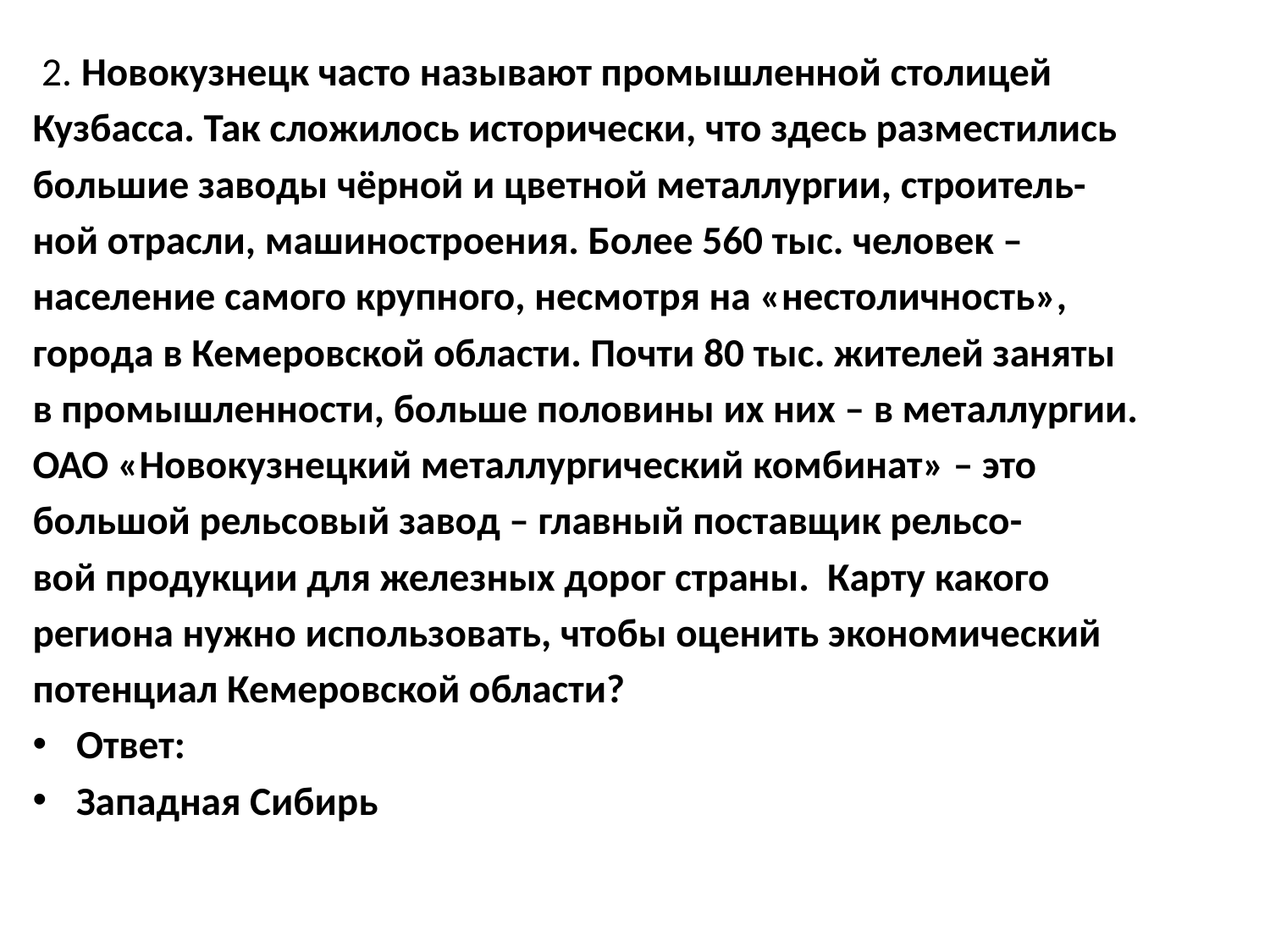

2. Новокузнецк часто называют промышленной столицей
Кузбасса. Так сложилось исторически, что здесь разместились
большие заводы чёрной и цветной металлургии, строитель-
ной отрасли, машиностроения. Более 560 тыс. человек –
население самого крупного, несмотря на «нестоличность»,
города в Кемеровской области. Почти 80 тыс. жителей заняты
в промышленности, больше половины их них – в металлургии.
ОАО «Новокузнецкий металлургический комбинат» – это
большой рельсовый завод – главный поставщик рельсо-
вой продукции для железных дорог страны.  Карту какого
региона нужно использовать, чтобы оценить экономический
потенциал Кемеровской области?
Ответ:
Западная Сибирь